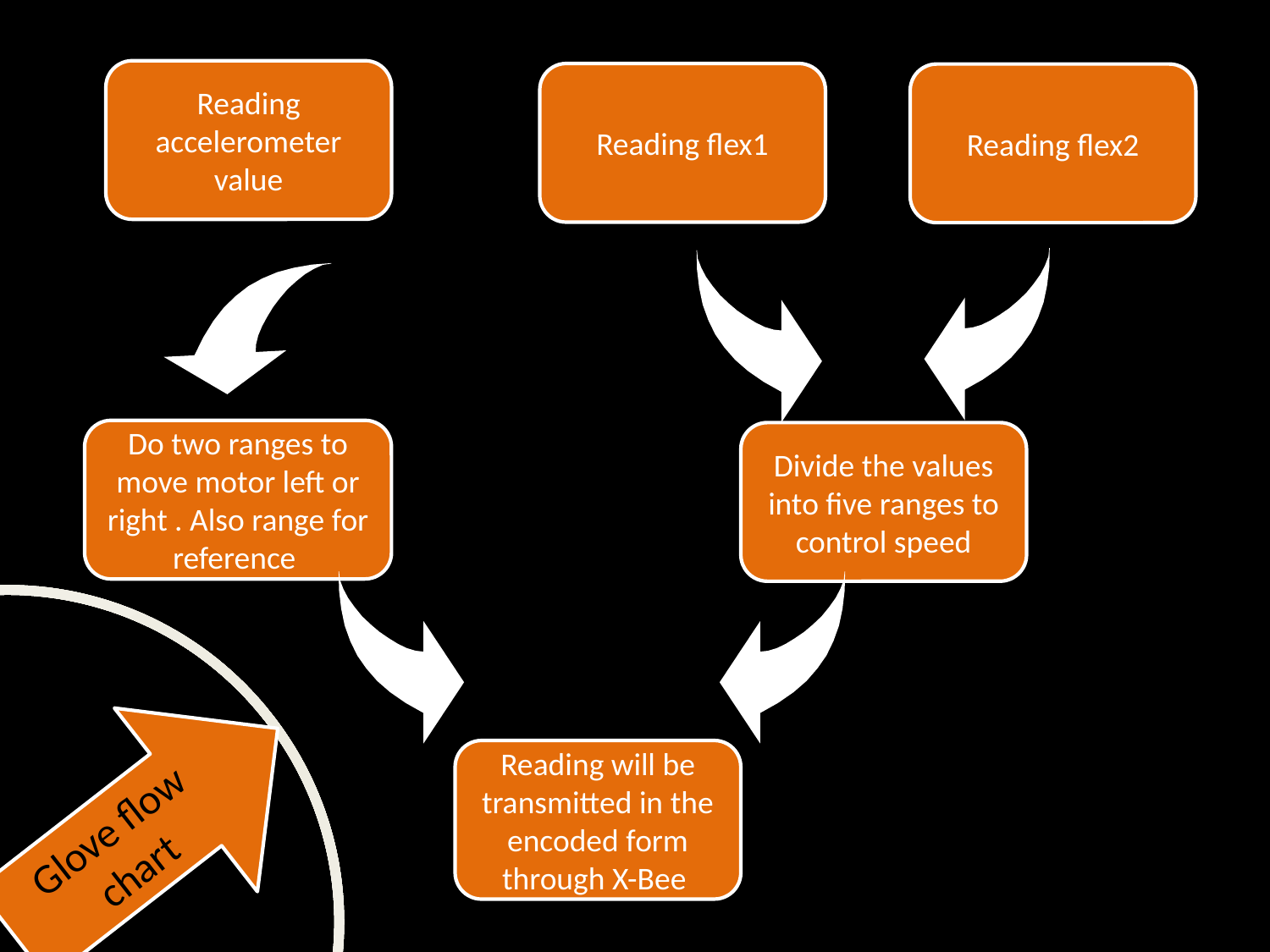

Reading accelerometer value
Reading flex1
Reading flex2

Do two ranges to move motor left or right . Also range for reference
Divide the values into five ranges to control speed

Glove flow chart
Reading will be transmitted in the encoded form through X-Bee